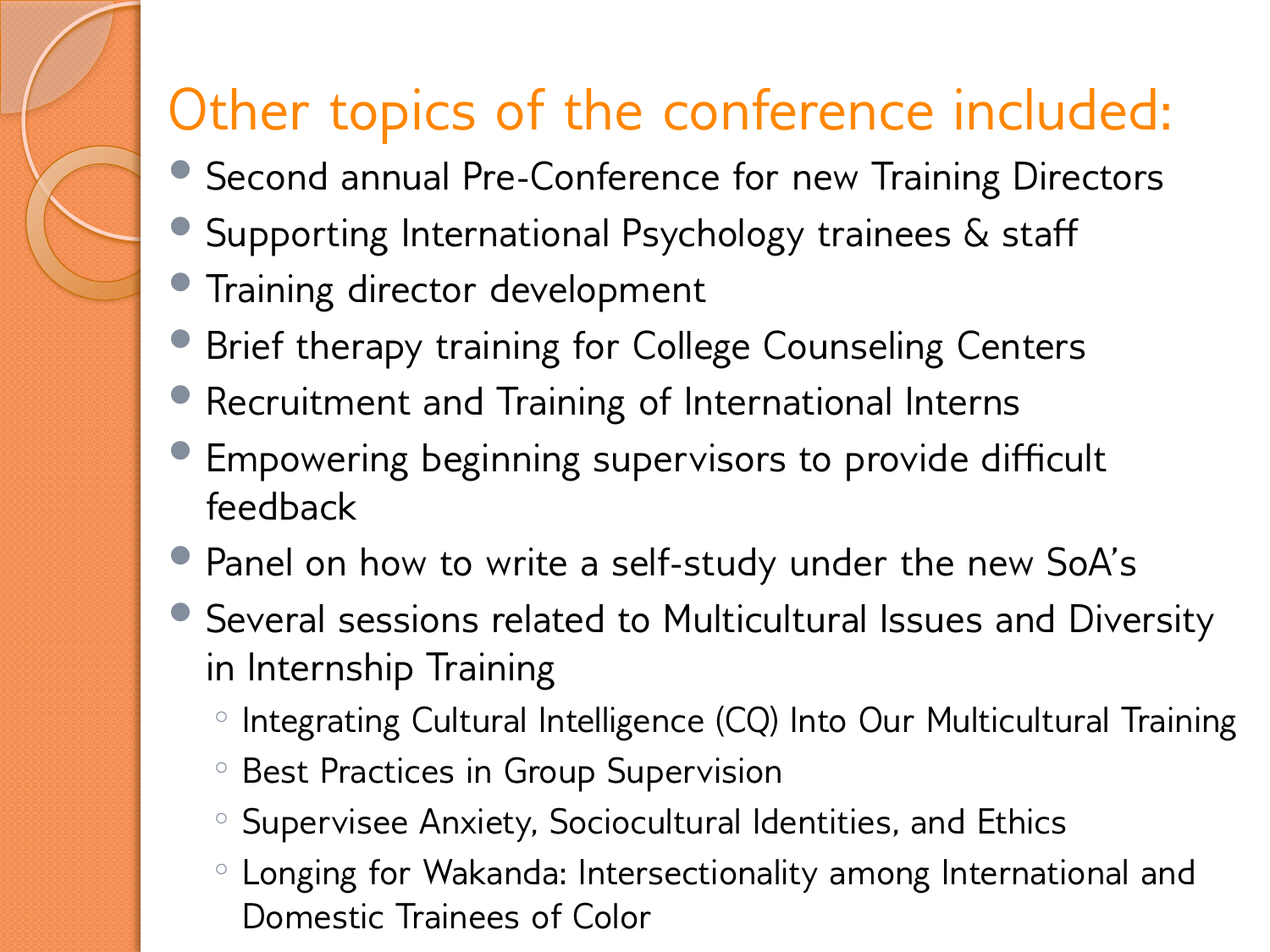

Other topics of the conference included:
Second annual Pre-Conference for new Training Directors
Supporting International Psychology trainees & staff
Training director development
Brief therapy training for College Counseling Centers
Recruitment and Training of International Interns
Empowering beginning supervisors to provide difficult feedback
Panel on how to write a self-study under the new SoA’s
Several sessions related to Multicultural Issues and Diversity in Internship Training
Integrating Cultural Intelligence (CQ) Into Our Multicultural Training
Best Practices in Group Supervision
Supervisee Anxiety, Sociocultural Identities, and Ethics
Longing for Wakanda: Intersectionality among International and Domestic Trainees of Color